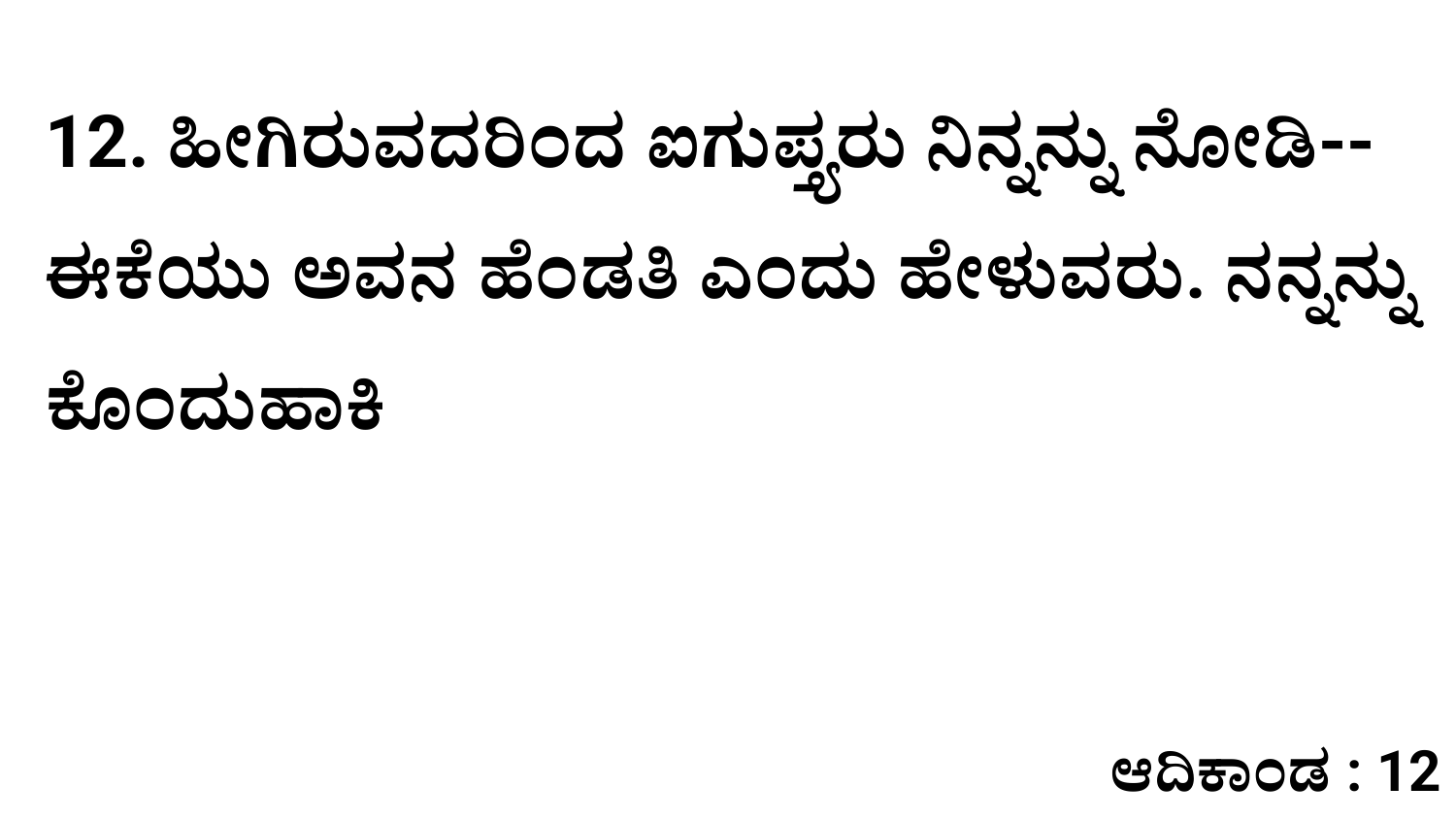

12. ಹೀಗಿರುವದರಿಂದ ಐಗುಪ್ತ್ಯರು ನಿನ್ನನ್ನು ನೋಡಿ--ಈಕೆಯು ಅವನ ಹೆಂಡತಿ ಎಂದು ಹೇಳುವರು. ನನ್ನನ್ನು ಕೊಂದುಹಾಕಿ
ಆದಿಕಾಂಡ : 12